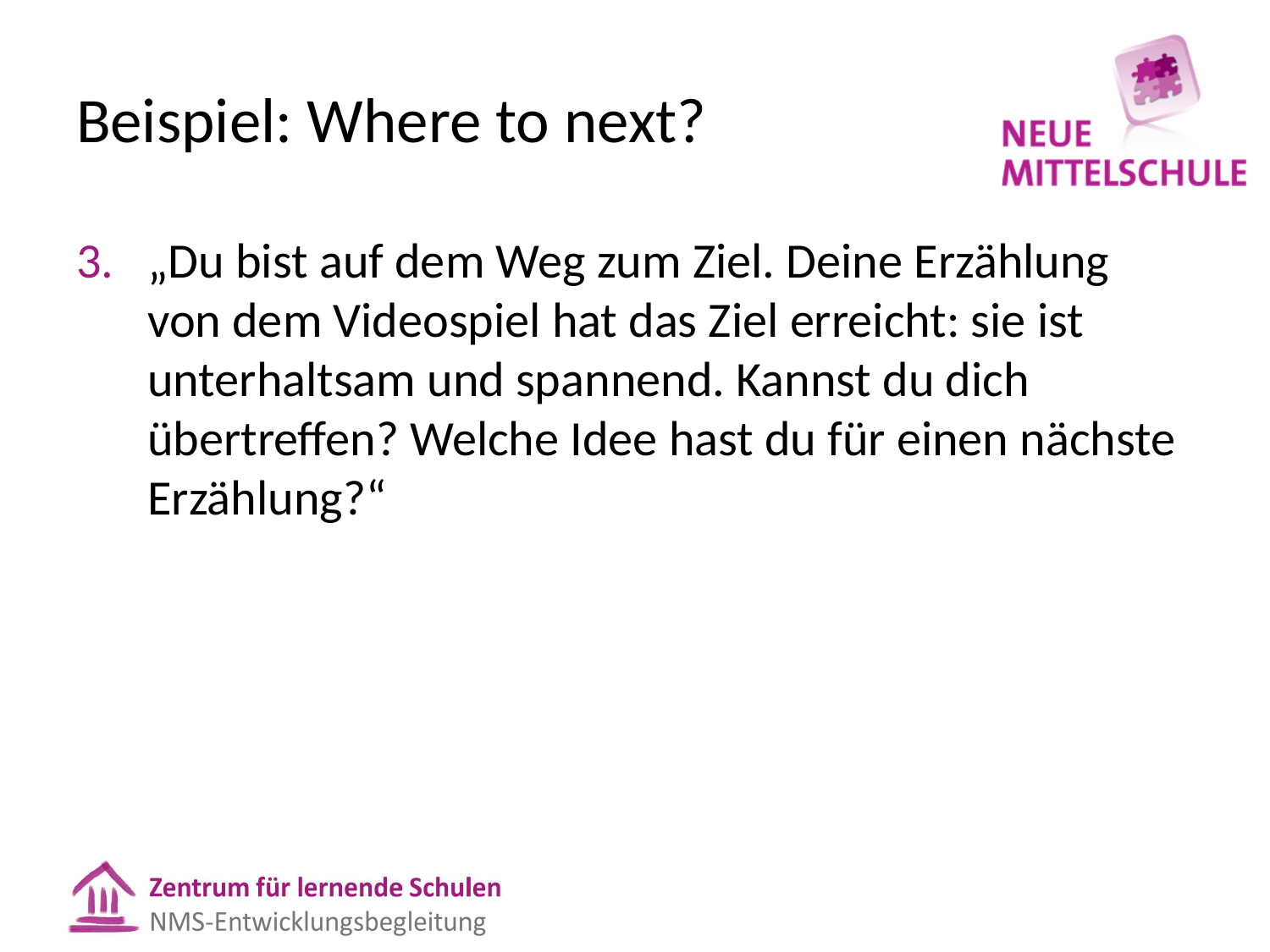

# Beispiel: Where to next?
„Du bist auf dem Weg zum Ziel. Deine Erzählung von dem Videospiel hat das Ziel erreicht: sie ist unterhaltsam und spannend. Kannst du dich übertreffen? Welche Idee hast du für einen nächste Erzählung?“